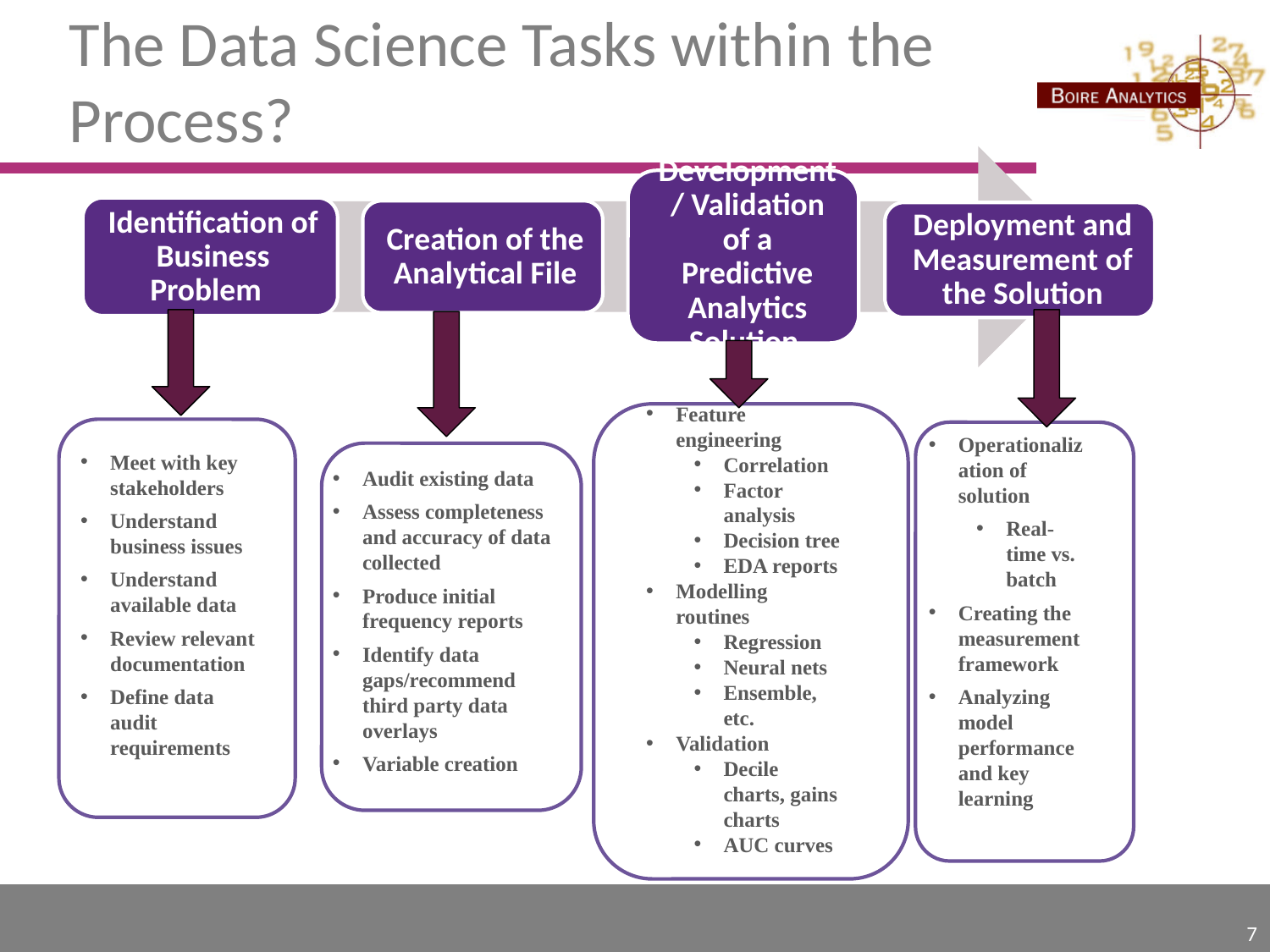

# The Data Science Tasks within the  Process?
Identification of Business Problem
Creation of the Analytical File
Development / Validation of a Predictive Analytics Solution
Deployment and Measurement of the Solution

Feature engineering
Correlation
Factor analysis
Decision tree
EDA reports
Modelling routines
Regression
Neural nets
Ensemble, etc.
Validation
Decile charts, gains charts
AUC curves

Meet with key stakeholders
Understand business issues
Understand available data
Review relevant documentation
Define data audit requirements

Operationalization of solution
Real-time vs. batch
Creating the measurement framework
Analyzing model performance and key learning

Audit existing data
Assess completeness and accuracy of data collected
Produce initial frequency reports
Identify data gaps/recommend third party data overlays
Variable creation

© 2016 Environics Analytics
7